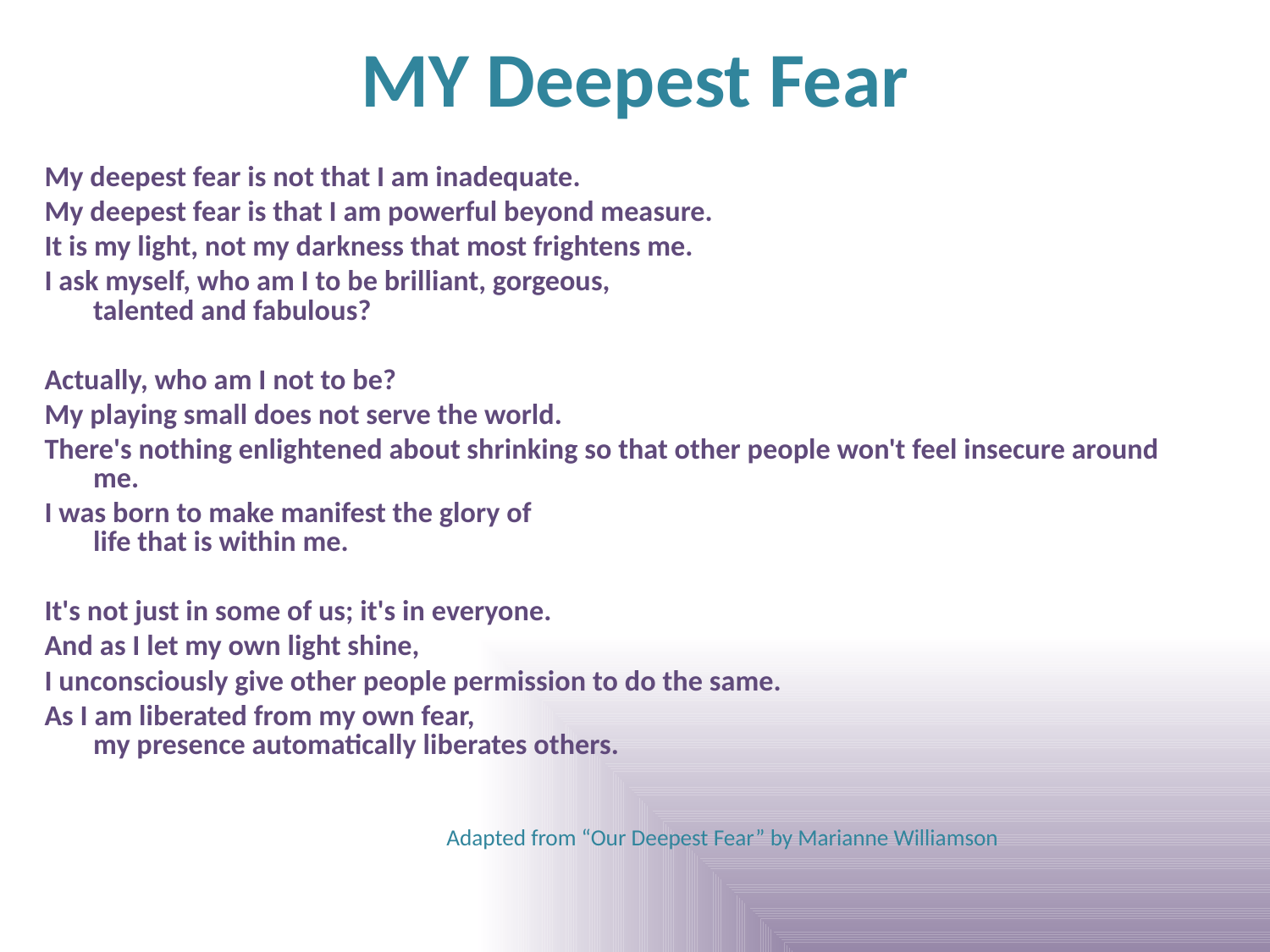

# MY Deepest Fear
My deepest fear is not that I am inadequate.
My deepest fear is that I am powerful beyond measure.
It is my light, not my darkness that most frightens me.
I ask myself, who am I to be brilliant, gorgeous,
talented and fabulous?

Actually, who am I not to be?
My playing small does not serve the world.
There's nothing enlightened about shrinking so that other people won't feel insecure around me.
I was born to make manifest the glory of
life that is within me.

It's not just in some of us; it's in everyone.
And as I let my own light shine,
I unconsciously give other people permission to do the same.
As I am liberated from my own fear,
my presence automatically liberates others.

                                                                            Adapted from “Our Deepest Fear” by Marianne Williamson